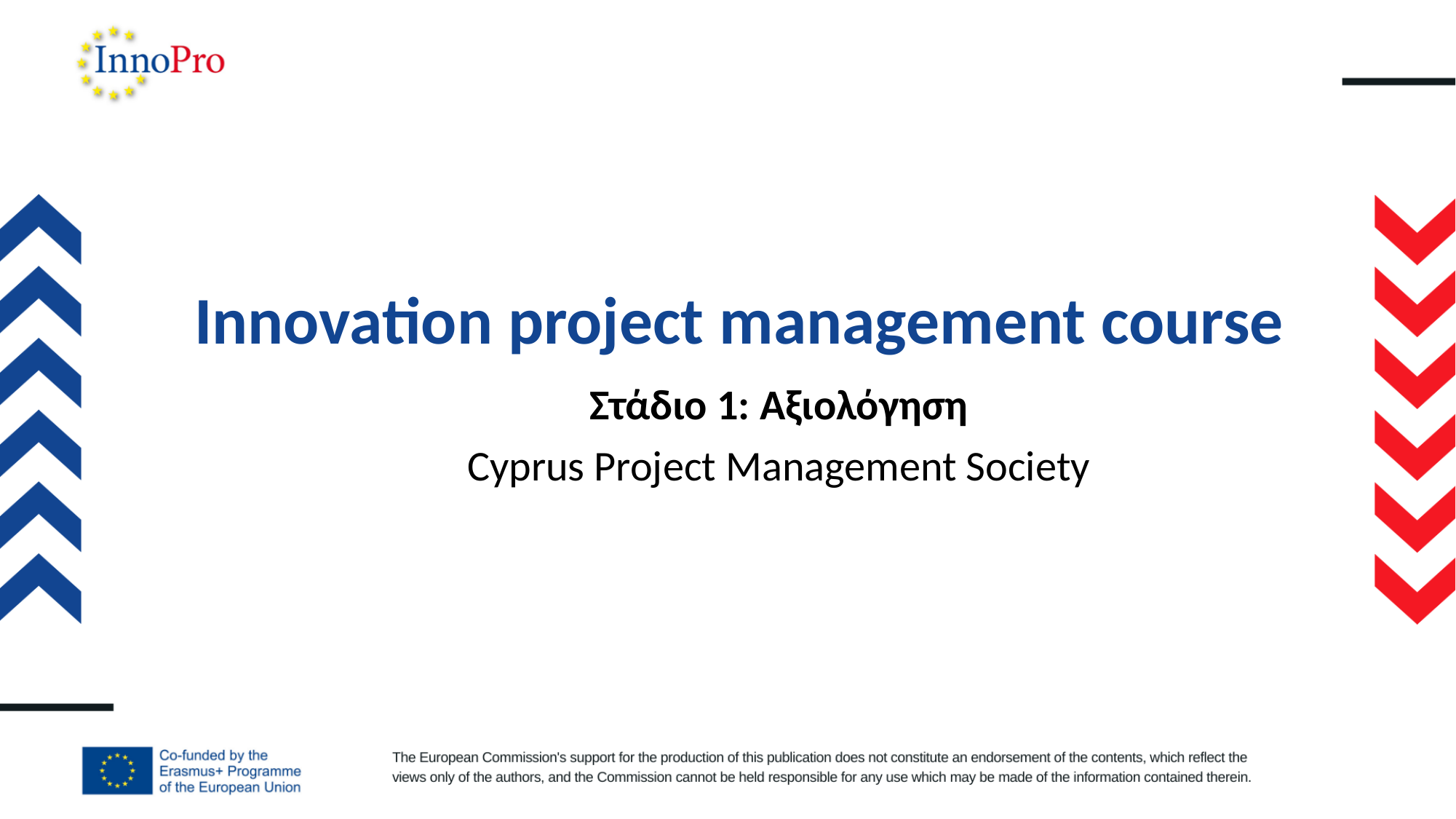

# Innovation project management course
Στάδιο 1: Αξιολόγηση
Cyprus Project Management Society